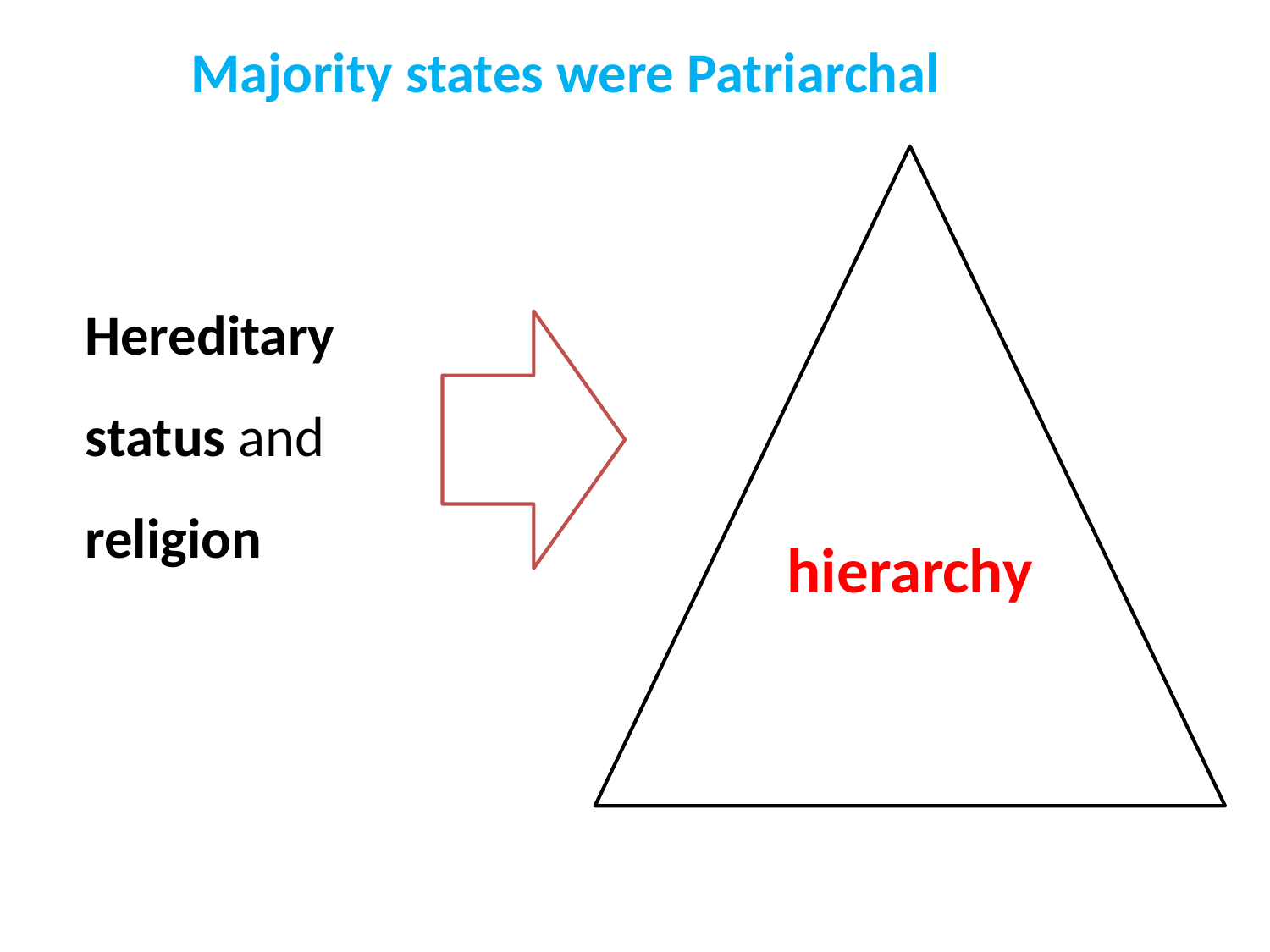

Majority states were Patriarchal

Hereditary status and religion

hierarchy